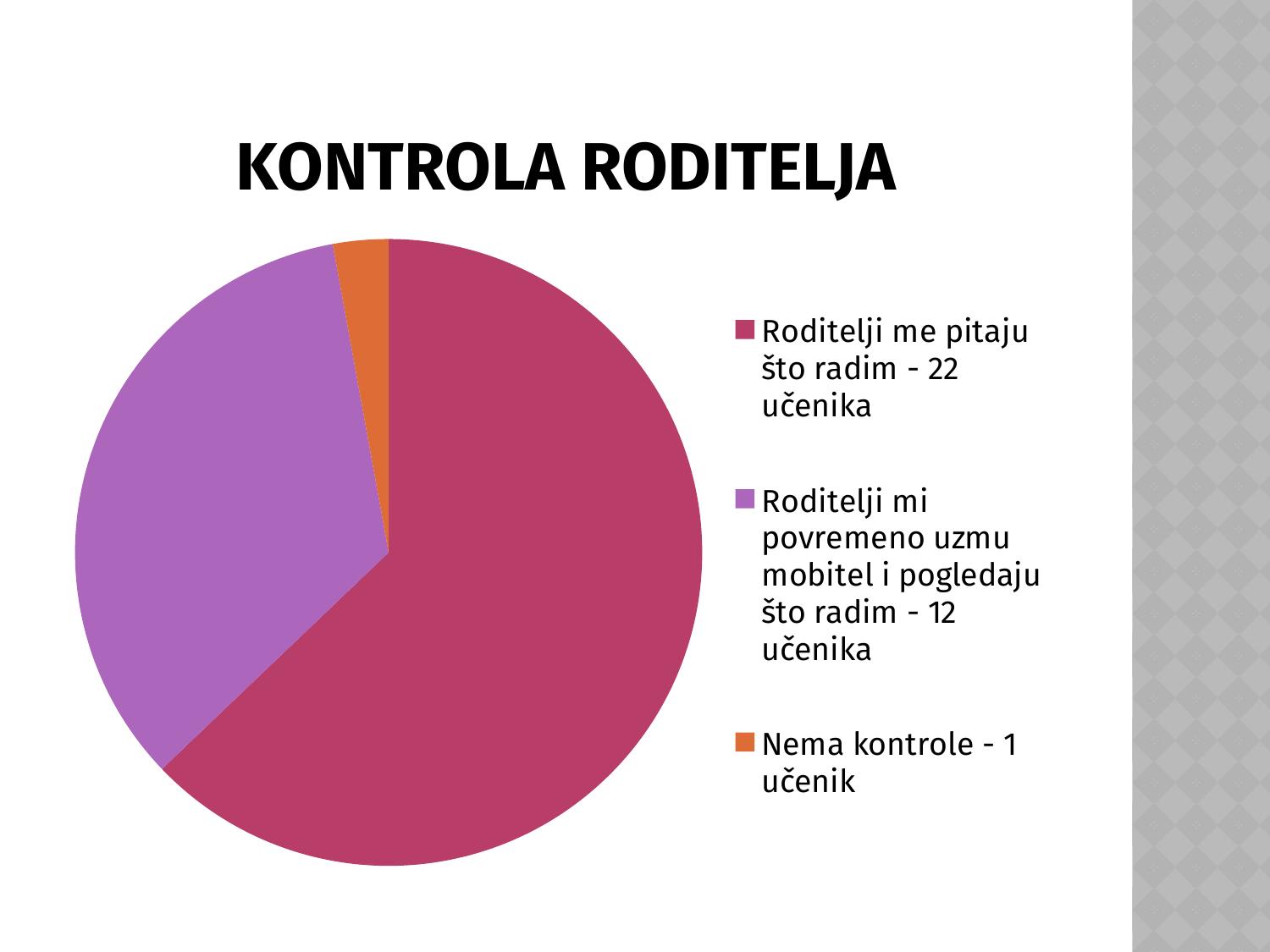

# KONTROLA RODITELJA

### Chart

| Category | Prodaja |
|---|---|
| Roditelji me pitaju što radim - 22 učenika | 22.0 |
| Roditelji mi povremeno uzmu mobitel i pogledaju što radim - 12 učenika | 12.0 |
| Nema kontrole - 1 učenik | 1.0 |